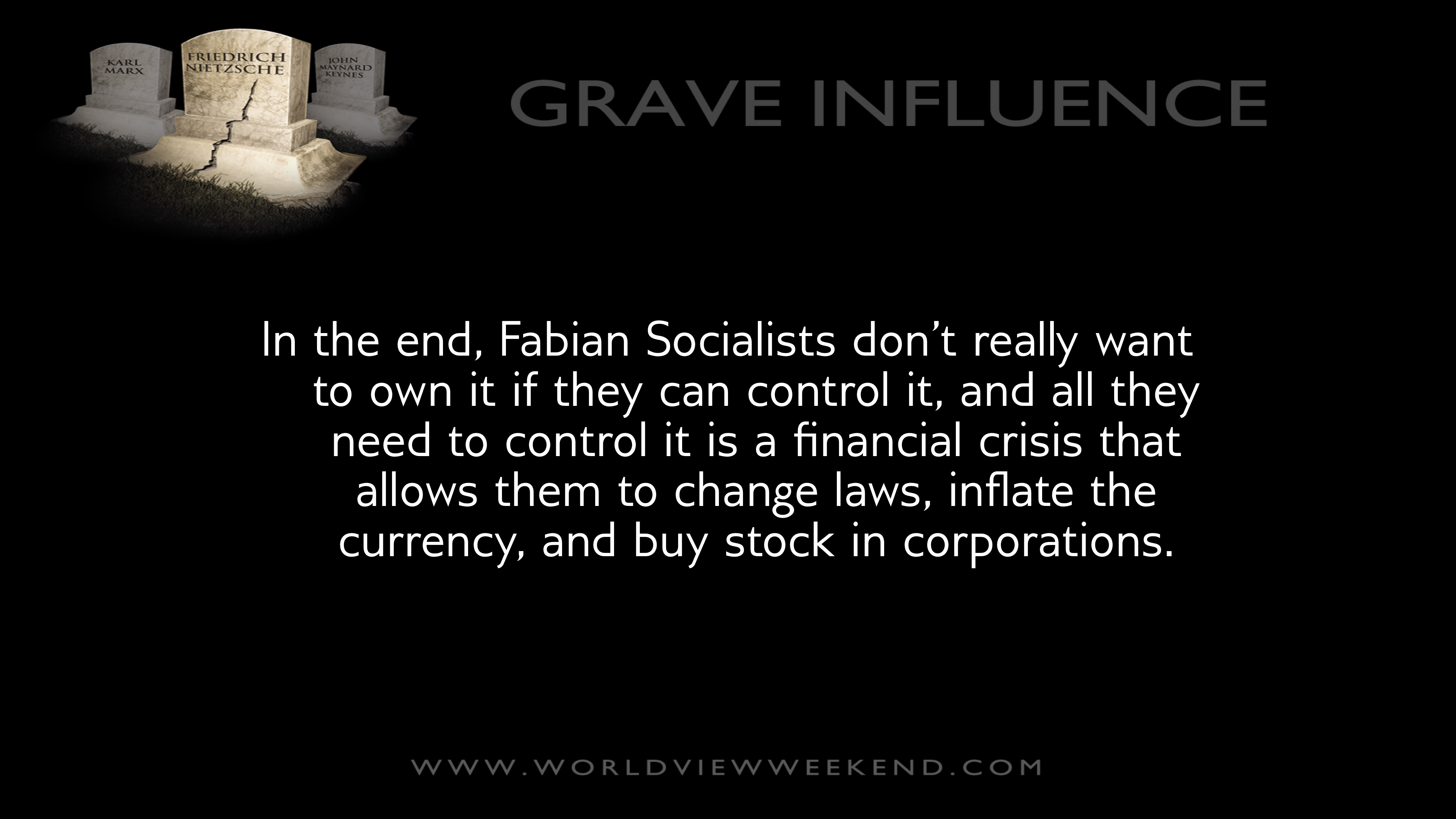

In the end, Fabian Socialists don’t really want to own it if they can control it, and all they need to control it is a financial crisis that allows them to change laws, inflate the currency, and buy stock in corporations.